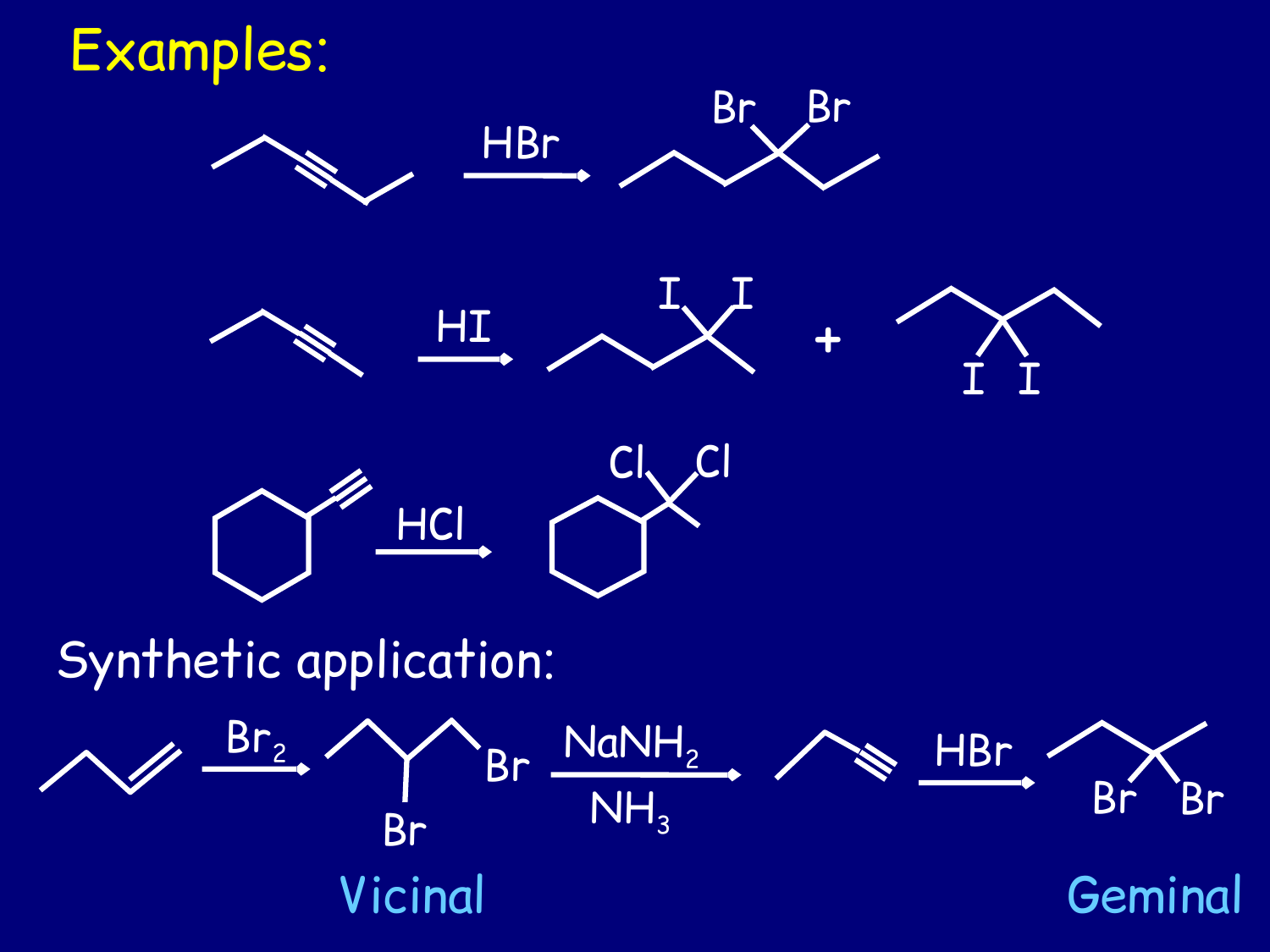

Examples:
Br
Br
HBr

I
I

+
HI

I
I

Cl
Cl

HCl

Synthetic application:
Br2
NaNH2
HBr

Br

Br
Br

NH3

Br
 Vicinal
 Geminal